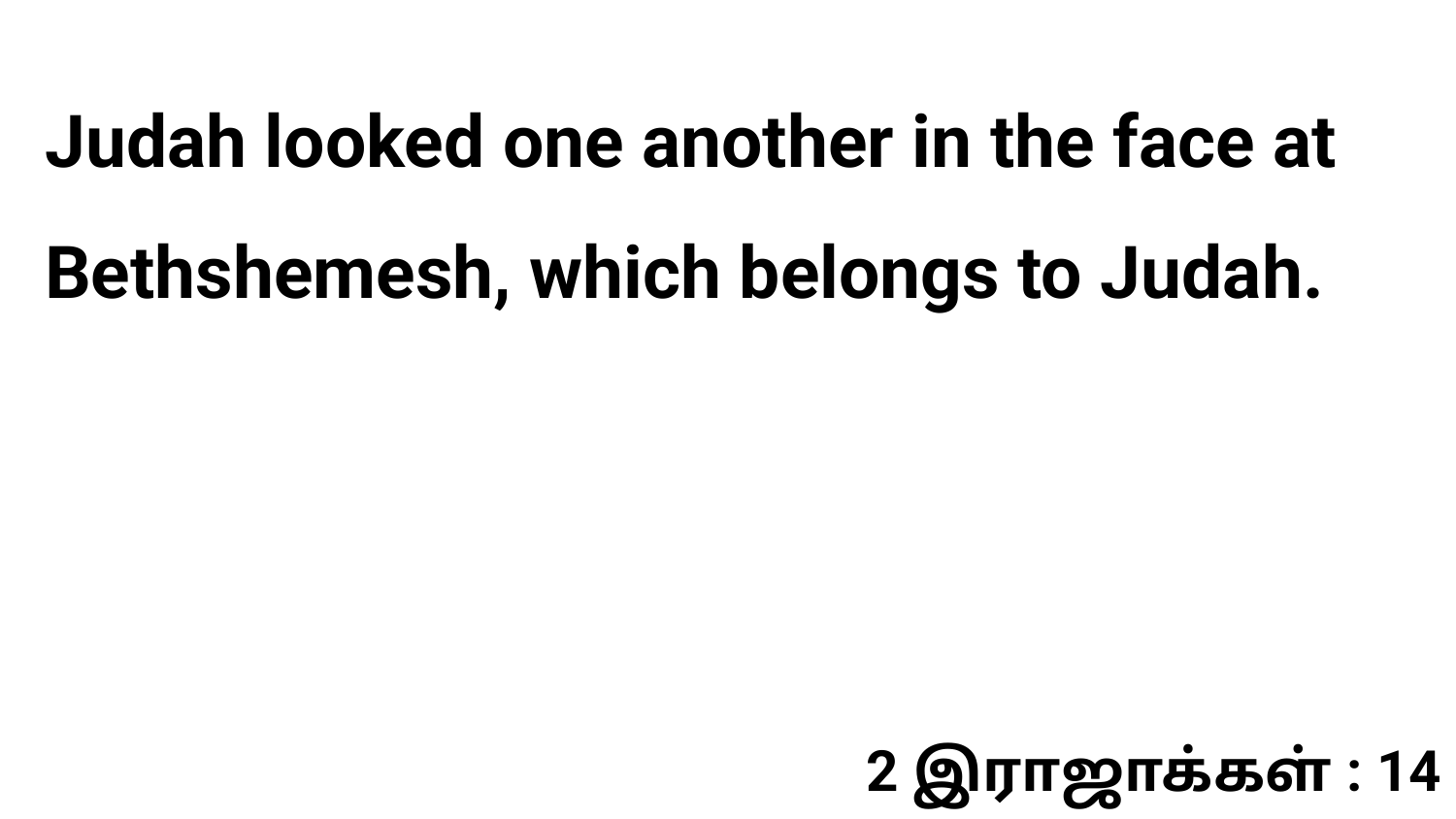

Judah looked one another in the face at Bethshemesh, which belongs to Judah.
2 இராஜாக்கள் : 14